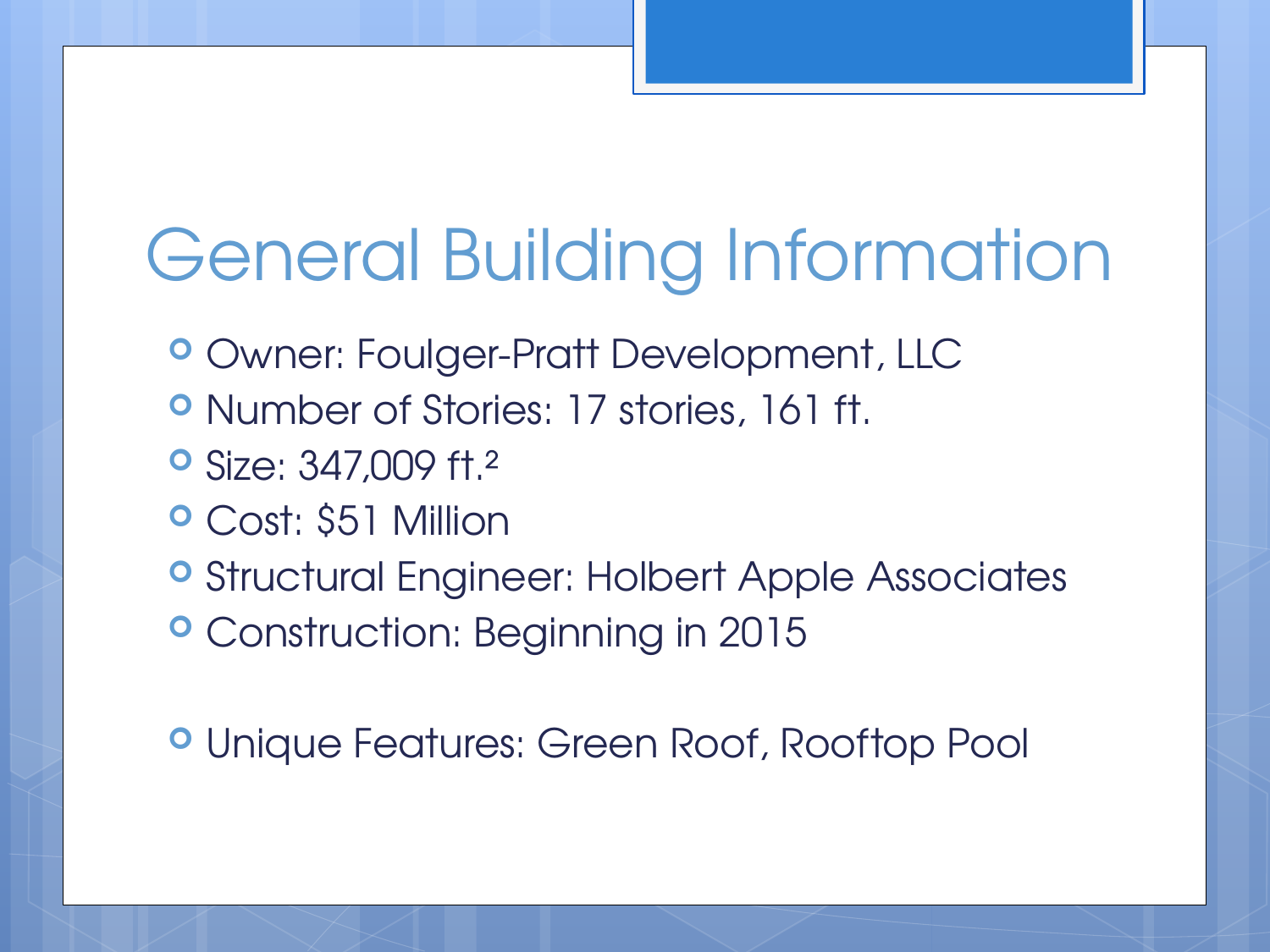

# General Building Information
Owner: Foulger-Pratt Development, LLC
Number of Stories: 17 stories, 161 ft.
Size: 347,009 ft.²
Cost: $51 Million
Structural Engineer: Holbert Apple Associates
Construction: Beginning in 2015

Unique Features: Green Roof, Rooftop Pool